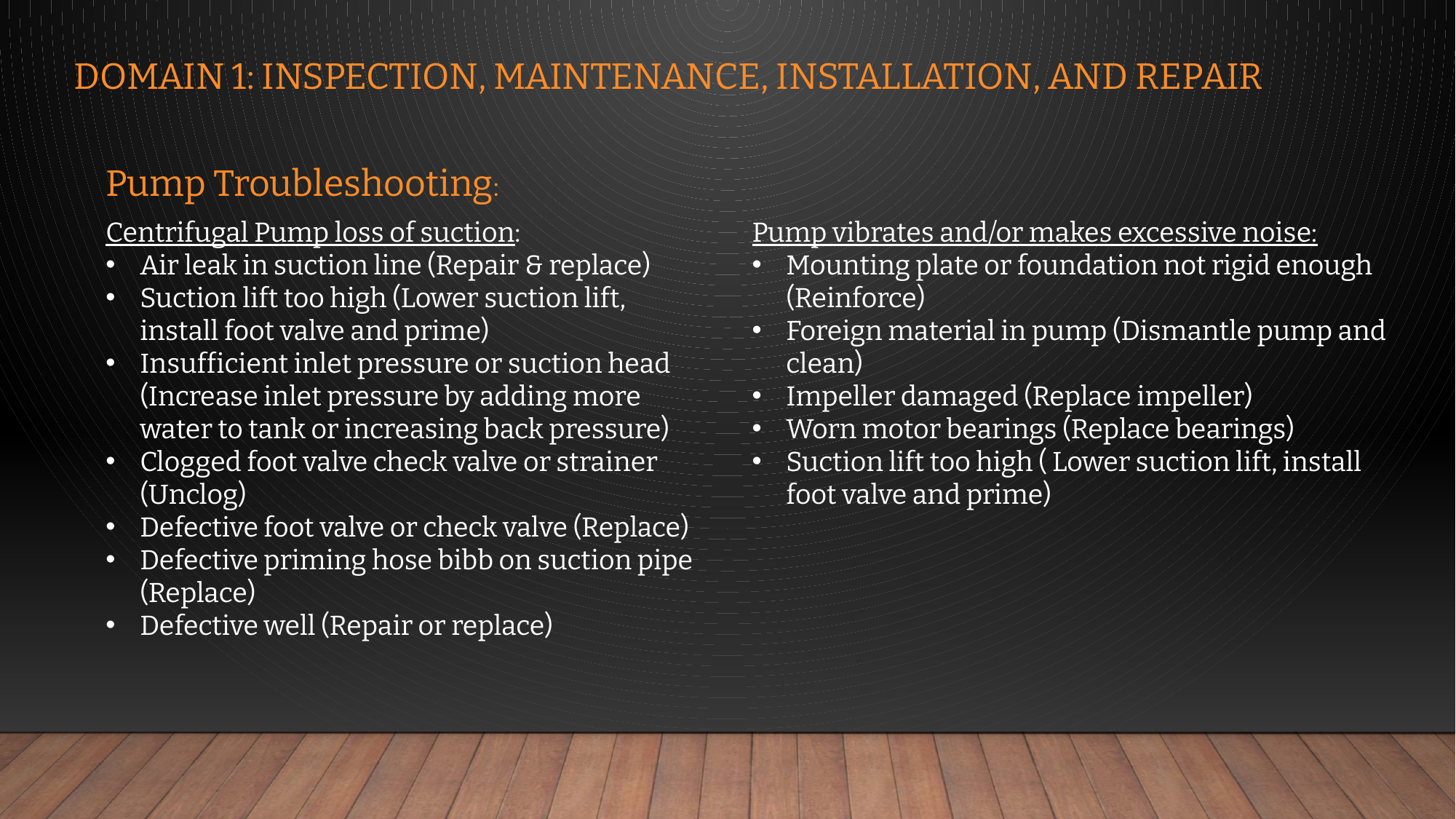

# Domain 1: inspection, maintenance, installation, and repair
Pump Troubleshooting:
Centrifugal Pump loss of suction:
Air leak in suction line (Repair & replace)
Suction lift too high (Lower suction lift, install foot valve and prime)
Insufficient inlet pressure or suction head (Increase inlet pressure by adding more water to tank or increasing back pressure)
Clogged foot valve check valve or strainer (Unclog)
Defective foot valve or check valve (Replace)
Defective priming hose bibb on suction pipe (Replace)
Defective well (Repair or replace)
Pump vibrates and/or makes excessive noise:
Mounting plate or foundation not rigid enough (Reinforce)
Foreign material in pump (Dismantle pump and clean)
Impeller damaged (Replace impeller)
Worn motor bearings (Replace bearings)
Suction lift too high ( Lower suction lift, install foot valve and prime)